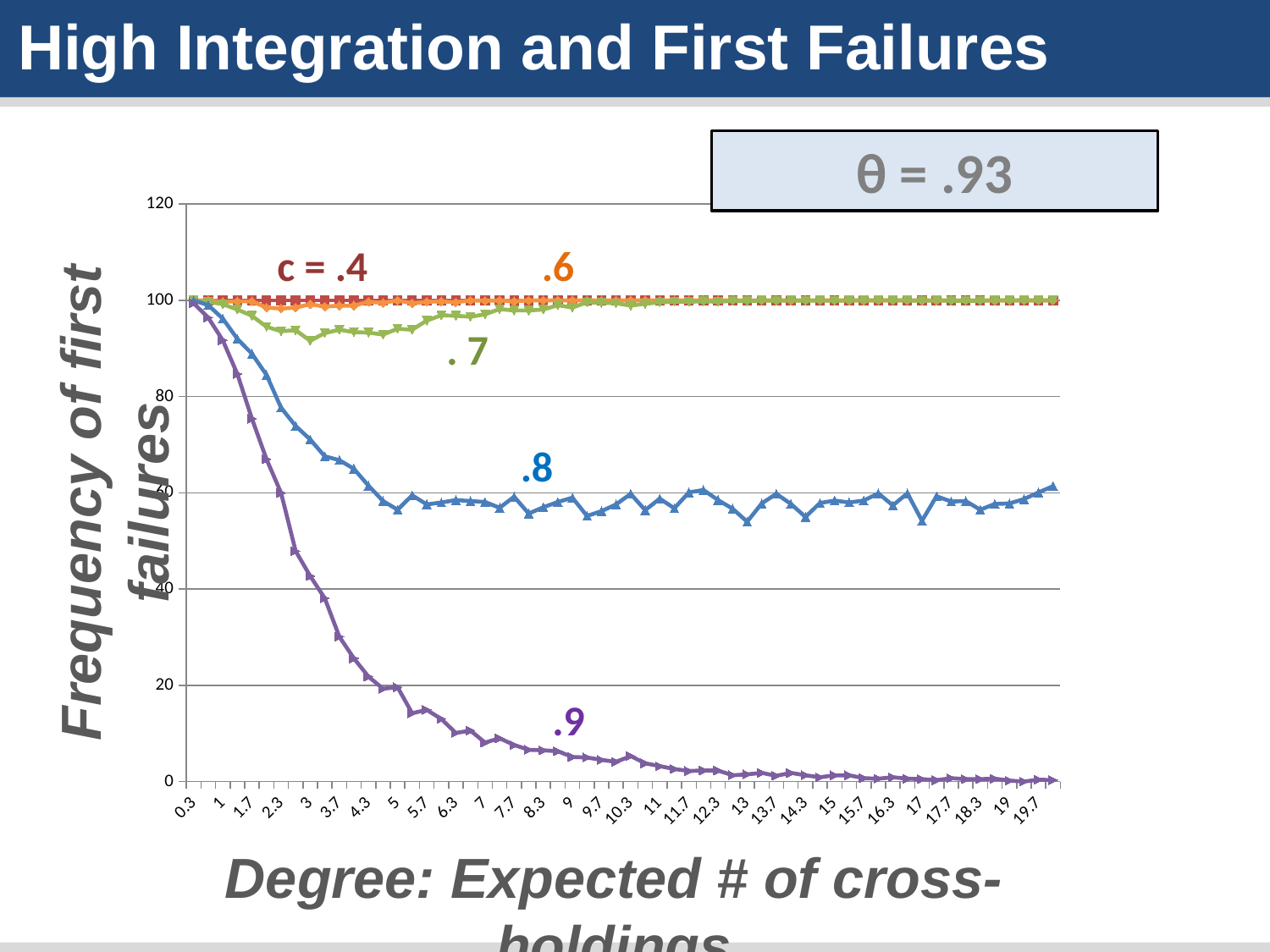

High Integration and First Failures
θ = .93
Frequency of first failures

### Chart

| Category |  |  |  |  |  |
|---|---|---|---|---|---|
|  | 100.0 | 100.0 | 100.0 | 100.0 | 99.4 |
|  | 100.0 | 100.0 | 99.7 | 99.0 | 96.39999999999999 |
|  | 100.0 | 99.7 | 99.2 | 96.2 | 91.7 |
|  | 100.0 | 99.8 | 98.1 | 92.0 | 84.7 |
|  | 100.0 | 99.8 | 96.8 | 88.9 | 75.4 |
|  | 100.0 | 98.5 | 94.5 | 84.5 | 67.0 |
|  | 100.0 | 98.3 | 93.60000000000001 | 77.7 | 60.0 |
|  | 100.0 | 98.5 | 93.8 | 73.9 | 47.9 |
|  | 100.0 | 99.2 | 91.60000000000001 | 71.1 | 42.70000000000001 |
|  | 100.0 | 98.7 | 93.2 | 67.60000000000001 | 38.1 |
|  | 100.0 | 98.9 | 93.89999999999999 | 66.8 | 30.099999999999994 |
|  | 100.0 | 98.9 | 93.4 | 65.0 | 25.6 |
|  | 100.0 | 99.7 | 93.30000000000001 | 61.5 | 21.8 |
|  | 100.0 | 99.5 | 92.9 | 58.3 | 19.3 |
|  | 100.0 | 100.0 | 94.1 | 56.5 | 19.6 |
|  | 100.0 | 99.4 | 93.89999999999999 | 59.5 | 14.2 |
|  | 100.0 | 99.7 | 95.8 | 57.60000000000001 | 14.900000000000002 |
|  | 100.0 | 99.8 | 96.89999999999999 | 58.0 | 13.0 |
|  | 100.0 | 99.6 | 96.8 | 58.5 | 10.100000000000001 |
|  | 100.0 | 100.0 | 96.6 | 58.3 | 10.6 |
|  | 100.0 | 99.9 | 97.1 | 58.10000000000001 | 8.1 |
|  | 100.0 | 100.0 | 98.2 | 56.9 | 9.0 |
|  | 100.0 | 99.8 | 97.89999999999999 | 59.20000000000001 | 7.6 |
|  | 100.0 | 100.0 | 97.89999999999999 | 55.7 | 6.6000000000000005 |
|  | 100.0 | 100.0 | 98.1 | 57.0 | 6.5 |
|  | 100.0 | 100.0 | 99.0 | 58.10000000000001 | 6.3 |
|  | 100.0 | 100.0 | 98.5 | 59.0 | 5.1 |
|  | 100.0 | 100.0 | 99.6 | 55.2 | 5.0 |
|  | 100.0 | 100.0 | 99.5 | 56.2 | 4.5 |
|  | 100.0 | 100.0 | 99.4 | 57.60000000000001 | 4.1000000000000005 |
|  | 100.0 | 100.0 | 98.9 | 59.8 | 5.3 |
|  | 100.0 | 100.0 | 99.3 | 56.4 | 3.8 |
|  | 100.0 | 100.0 | 99.6 | 58.8 | 3.2 |
|  | 100.0 | 100.0 | 99.7 | 56.8 | 2.6 |
|  | 100.0 | 100.0 | 99.7 | 60.10000000000001 | 2.1999999999999997 |
|  | 100.0 | 100.0 | 99.8 | 60.6 | 2.3 |
|  | 100.0 | 100.0 | 99.7 | 58.5 | 2.3 |
|  | 100.0 | 100.0 | 99.9 | 56.70000000000001 | 1.3 |
|  | 100.0 | 100.0 | 99.8 | 54.0 | 1.5 |
|  | 100.0 | 100.0 | 100.0 | 57.8 | 1.7999999999999996 |
|  | 100.0 | 100.0 | 99.9 | 59.8 | 1.2 |
|  | 100.0 | 100.0 | 100.0 | 57.70000000000001 | 1.7999999999999996 |
|  | 100.0 | 100.0 | 99.9 | 55.00000000000001 | 1.3 |
|  | 100.0 | 100.0 | 100.0 | 57.9 | 0.8999999999999999 |
|  | 100.0 | 100.0 | 99.9 | 58.4 | 1.3 |
|  | 100.0 | 100.0 | 100.0 | 58.0 | 1.3 |
|  | 100.0 | 100.0 | 100.0 | 58.4 | 0.7000000000000002 |
|  | 100.0 | 100.0 | 100.0 | 59.9 | 0.6000000000000001 |
|  | 100.0 | 100.0 | 100.0 | 57.4 | 0.8999999999999999 |
|  | 100.0 | 100.0 | 100.0 | 59.9 | 0.6000000000000001 |
|  | 100.0 | 100.0 | 99.9 | 54.2 | 0.5 |
|  | 100.0 | 100.0 | 100.0 | 59.3 | 0.30000000000000004 |
|  | 100.0 | 100.0 | 99.9 | 58.20000000000001 | 0.7000000000000002 |
|  | 100.0 | 100.0 | 99.9 | 58.3 | 0.5 |
|  | 100.0 | 100.0 | 99.9 | 56.5 | 0.5 |
|  | 100.0 | 100.0 | 100.0 | 57.70000000000001 | 0.6000000000000001 |
|  | 100.0 | 100.0 | 100.0 | 57.8 | 0.2 |
|  | 100.0 | 100.0 | 100.0 | 58.70000000000001 | 0.0 |
|  | 100.0 | 100.0 | 100.0 | 60.10000000000001 | 0.4 |
|  | 100.0 | 100.0 | 100.0 | 61.4 | 0.30000000000000004 |
c = .4
.6
. 7
.8
.9
Degree: Expected # of cross-holdings